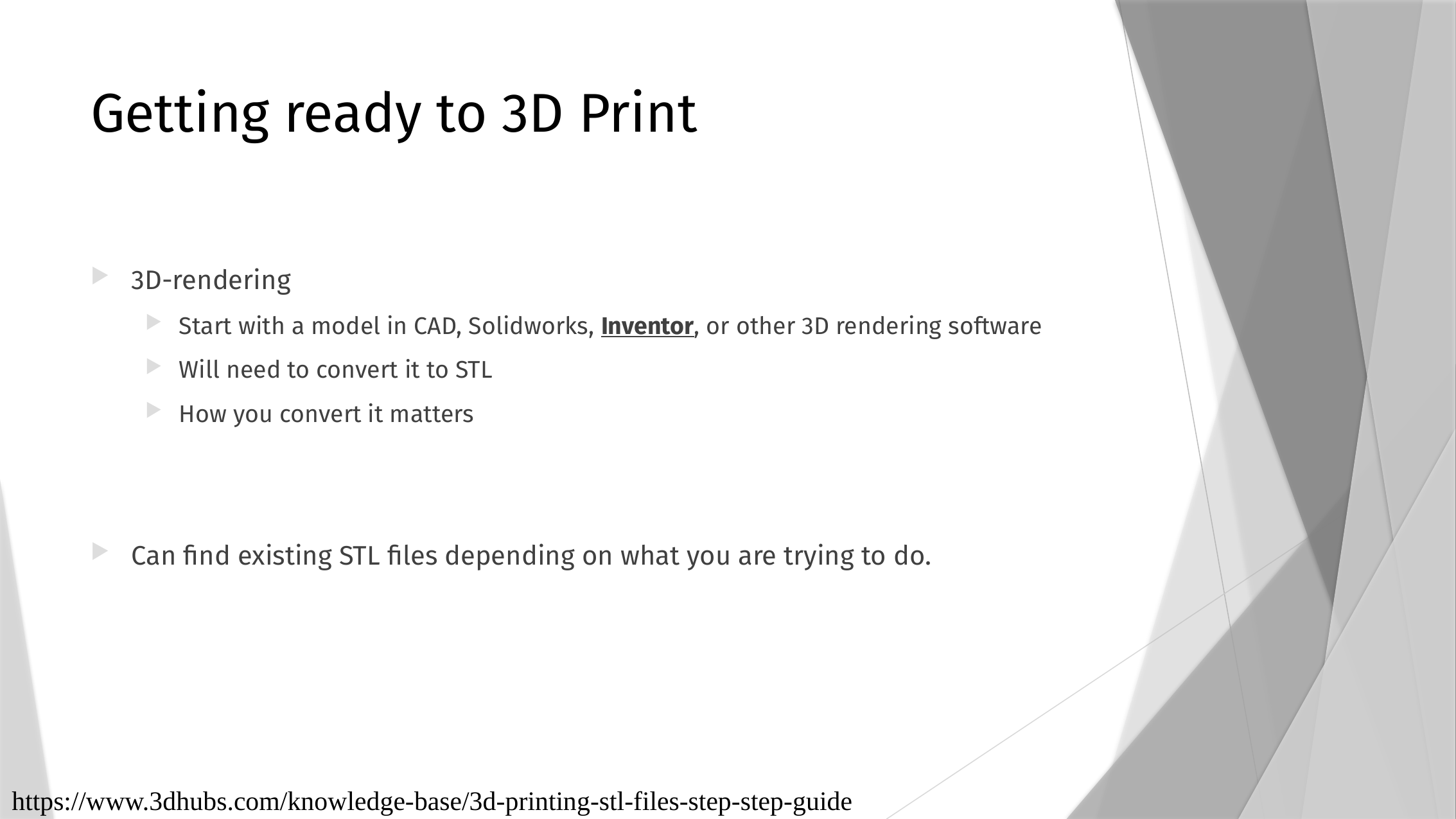

# Getting ready to 3D Print
3D-rendering
Start with a model in CAD, Solidworks, Inventor, or other 3D rendering software
Will need to convert it to STL
How you convert it matters

Can find existing STL files depending on what you are trying to do.
https://www.3dhubs.com/knowledge-base/3d-printing-stl-files-step-step-guide